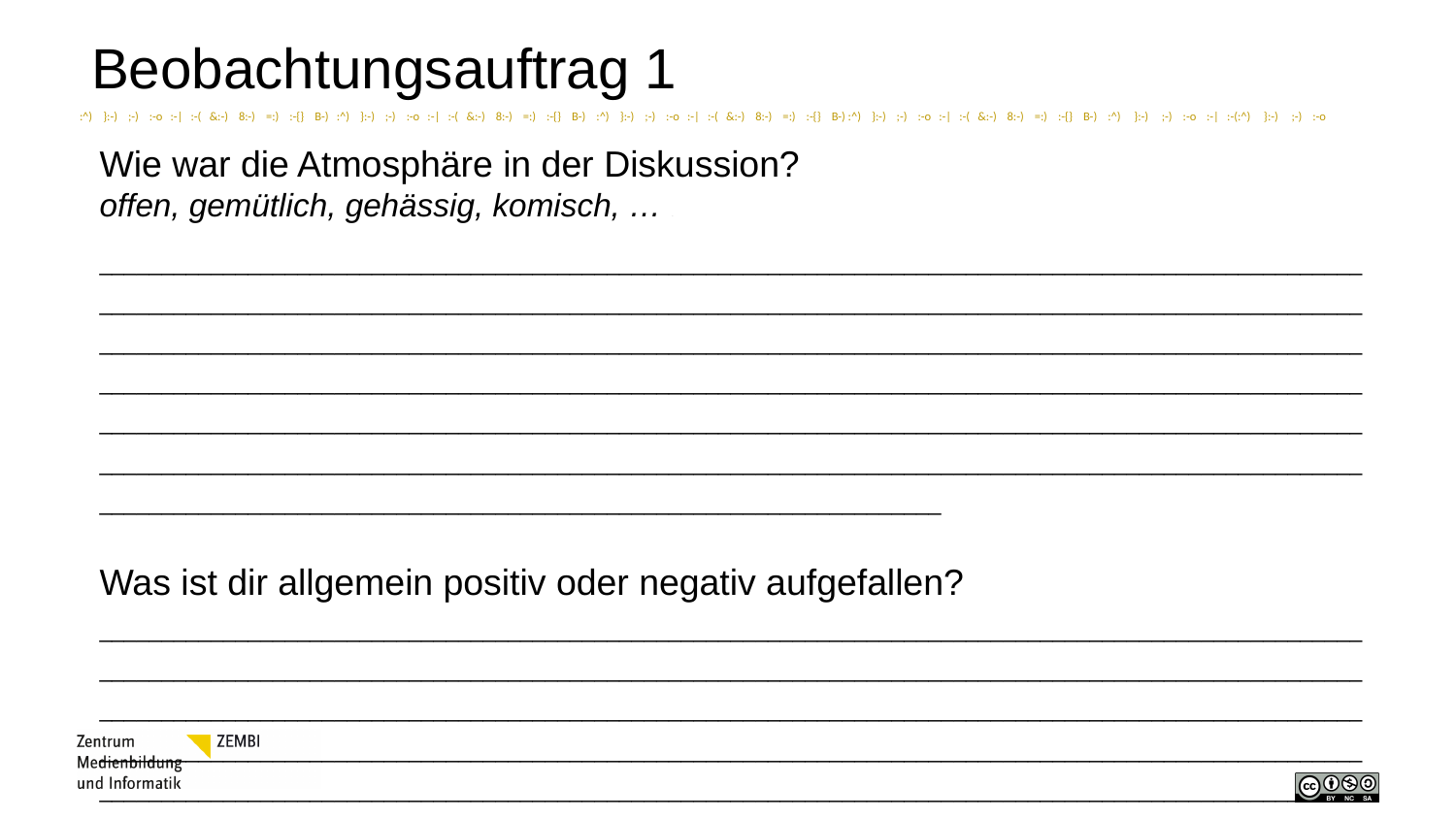

# Beobachtungsauftrag 1
Wie war die Atmosphäre in der Diskussion?
offen, gemütlich, gehässig, komisch, … …
________________________________________________________________________________________________________________________________________________________________________________________________________________________________________________________________________________________________________________________________________________________________________________________________________________________________________________________________________________________________________________________________________________________________________________________________________________________________________________________________________________________________________

Was ist dir allgemein positiv oder negativ aufgefallen?
________________________________________________________________________________________________________________________________________________________________________________________________________________________________________________________________________________________________________________________________________________________________________________________________________________________________________________________________________________________________________________________________________________________________________________________________________________________________________________________________________________________________________

3